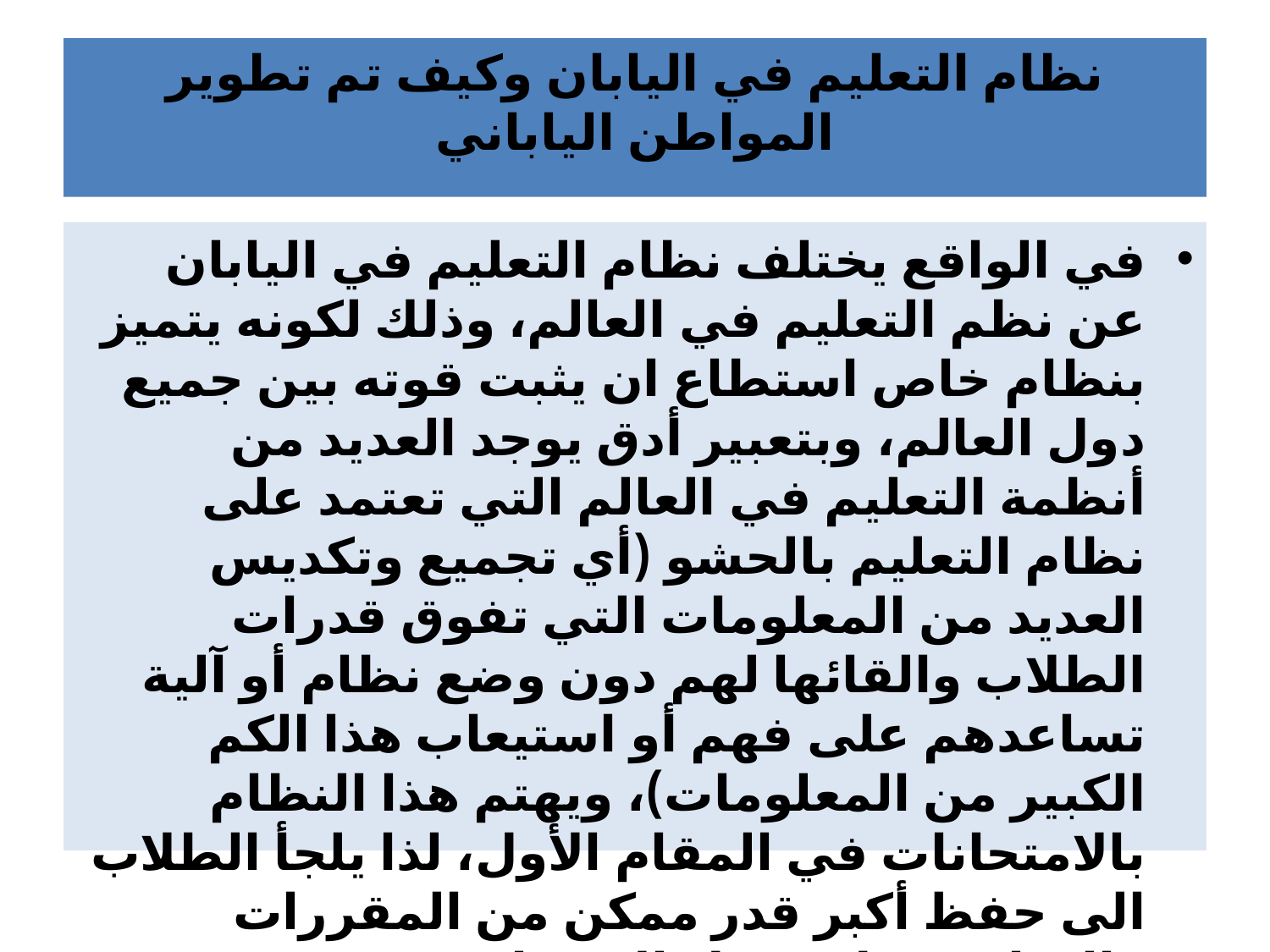

# نظام التعليم في اليابان وكيف تم تطوير المواطن الياباني
في الواقع يختلف نظام التعليم في اليابان عن نظم التعليم في العالم، وذلك لكونه يتميز بنظام خاص استطاع ان يثبت قوته بين جميع دول العالم، وبتعبير أدق يوجد العديد من أنظمة التعليم في العالم التي تعتمد على نظام التعليم بالحشو (أي تجميع وتكديس العديد من المعلومات التي تفوق قدرات الطلاب والقائها لهم دون وضع نظام أو آلية تساعدهم على فهم أو استيعاب هذا الكم الكبير من المعلومات)، ويهتم هذا النظام بالامتحانات في المقام الأول، لذا يلجأ الطلاب الى حفظ أكبر قدر ممكن من المقررات والمناهج قبل دخول الامتحان.